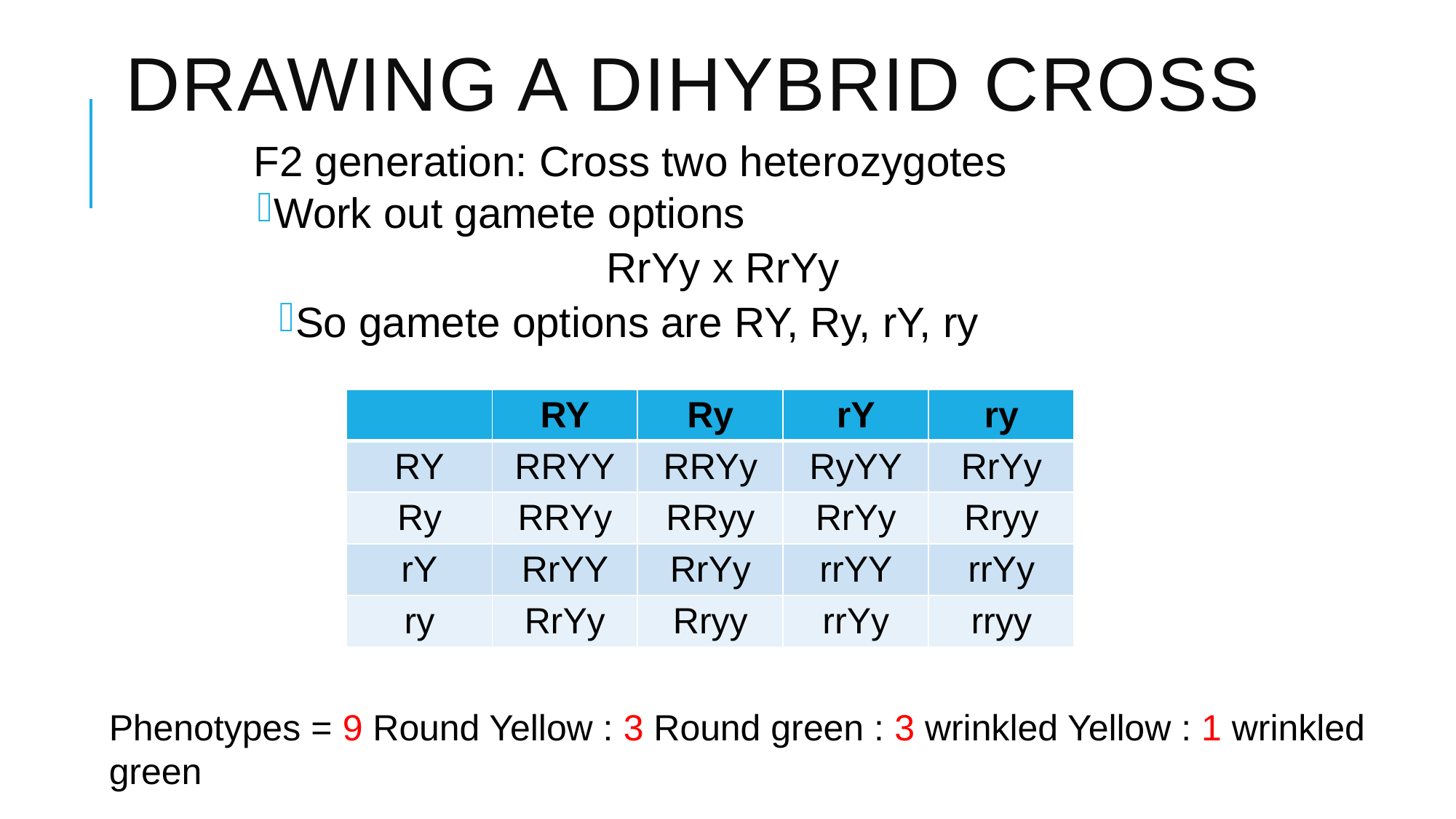

# Drawing a dihybrid cross
F2 generation: Cross two heterozygotes
Work out gamete options
			RrYy x RrYy
So gamete options are RY, Ry, rY, ry

|  | RY | Ry | rY | ry |
| --- | --- | --- | --- | --- |
| RY | RRYY | RRYy | RyYY | RrYy |
| Ry | RRYy | RRyy | RrYy | Rryy |
| rY | RrYY | RrYy | rrYY | rrYy |
| ry | RrYy | Rryy | rrYy | rryy |
Phenotypes = 9 Round Yellow : 3 Round green : 3 wrinkled Yellow : 1 wrinkled green